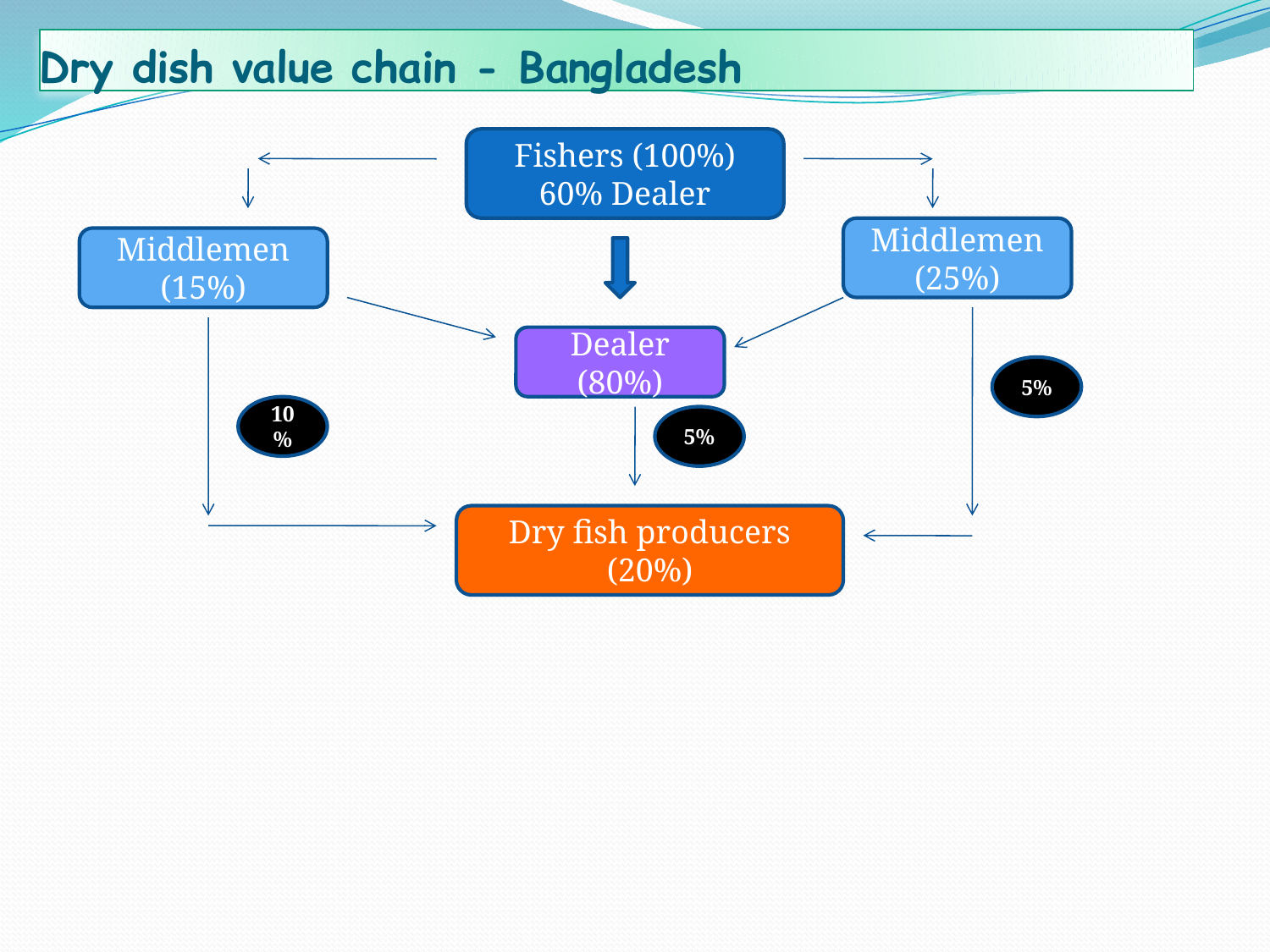

# Dry dish value chain - Bangladesh
Fishers (100%)
60% Dealer
Middlemen (25%)
Middlemen (15%)

Dealer (80%)
5%
10%
5%
Dry fish producers (20%)